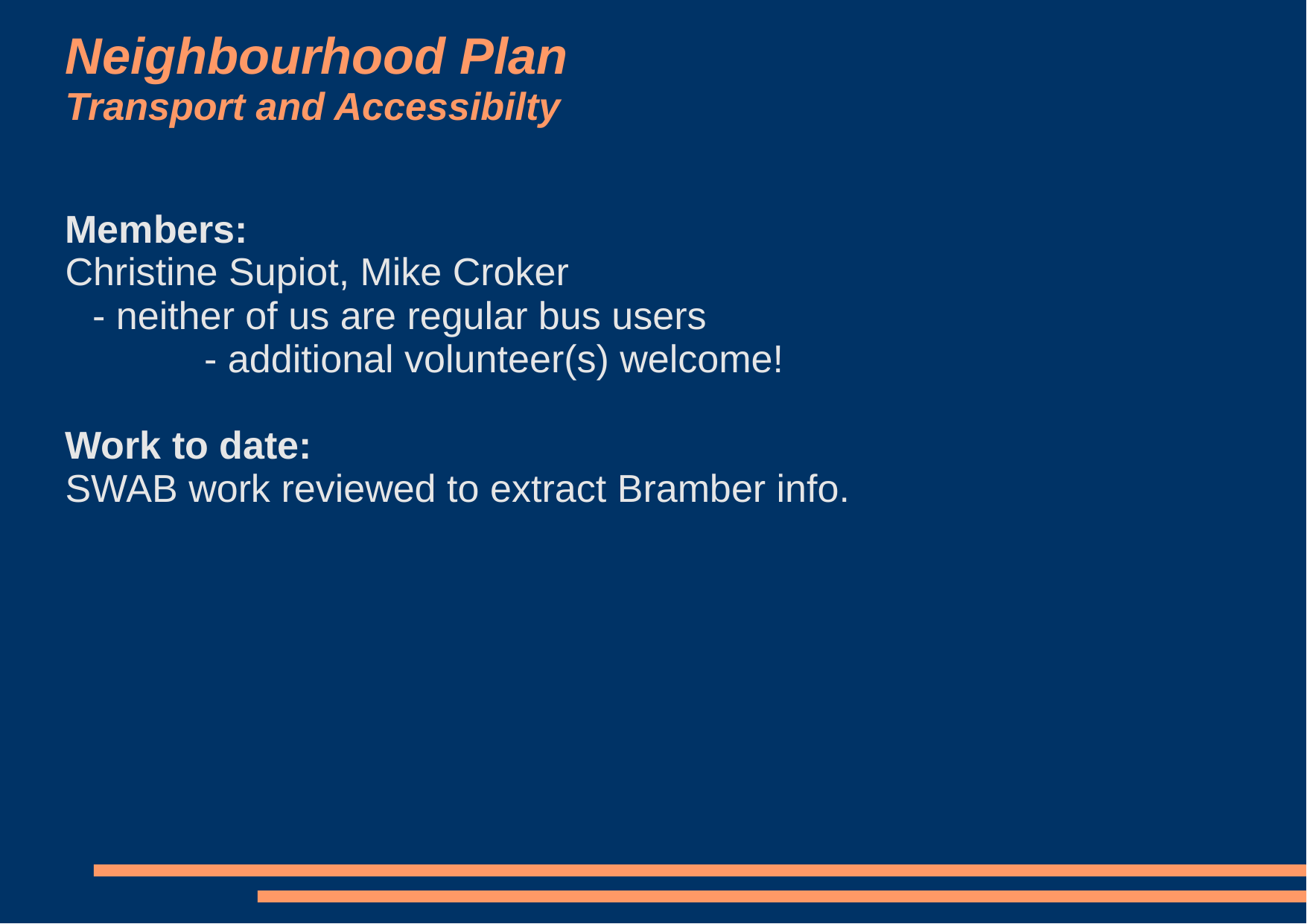

# Neighbourhood Plan Transport and Accessibilty
Members:
Christine Supiot, Mike Croker
	- neither of us are regular bus users
		- additional volunteer(s) welcome!

Work to date:
SWAB work reviewed to extract Bramber info.